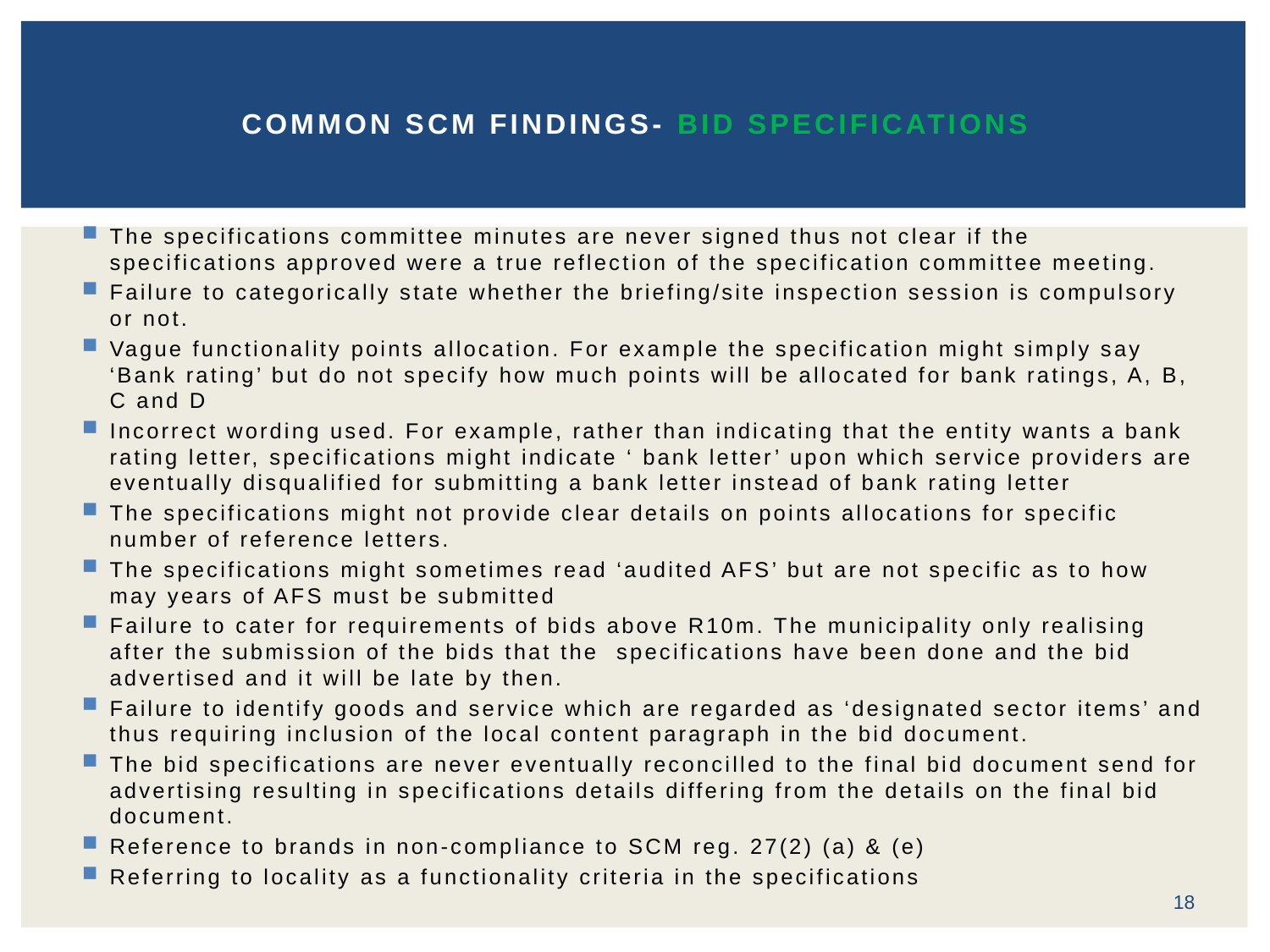

# COMMON SCM FINDINGS- bid specifications
The specifications committee minutes are never signed thus not clear if the specifications approved were a true reflection of the specification committee meeting.
Failure to categorically state whether the briefing/site inspection session is compulsory or not.
Vague functionality points allocation. For example the specification might simply say ‘Bank rating’ but do not specify how much points will be allocated for bank ratings, A, B, C and D
Incorrect wording used. For example, rather than indicating that the entity wants a bank rating letter, specifications might indicate ‘ bank letter’ upon which service providers are eventually disqualified for submitting a bank letter instead of bank rating letter
The specifications might not provide clear details on points allocations for specific number of reference letters.
The specifications might sometimes read ‘audited AFS’ but are not specific as to how may years of AFS must be submitted
Failure to cater for requirements of bids above R10m. The municipality only realising after the submission of the bids that the  specifications have been done and the bid advertised and it will be late by then.
Failure to identify goods and service which are regarded as ‘designated sector items’ and thus requiring inclusion of the local content paragraph in the bid document.
The bid specifications are never eventually reconcilled to the final bid document send for advertising resulting in specifications details differing from the details on the final bid document.
Reference to brands in non-compliance to SCM reg. 27(2) (a) & (e)
Referring to locality as a functionality criteria in the specifications

18